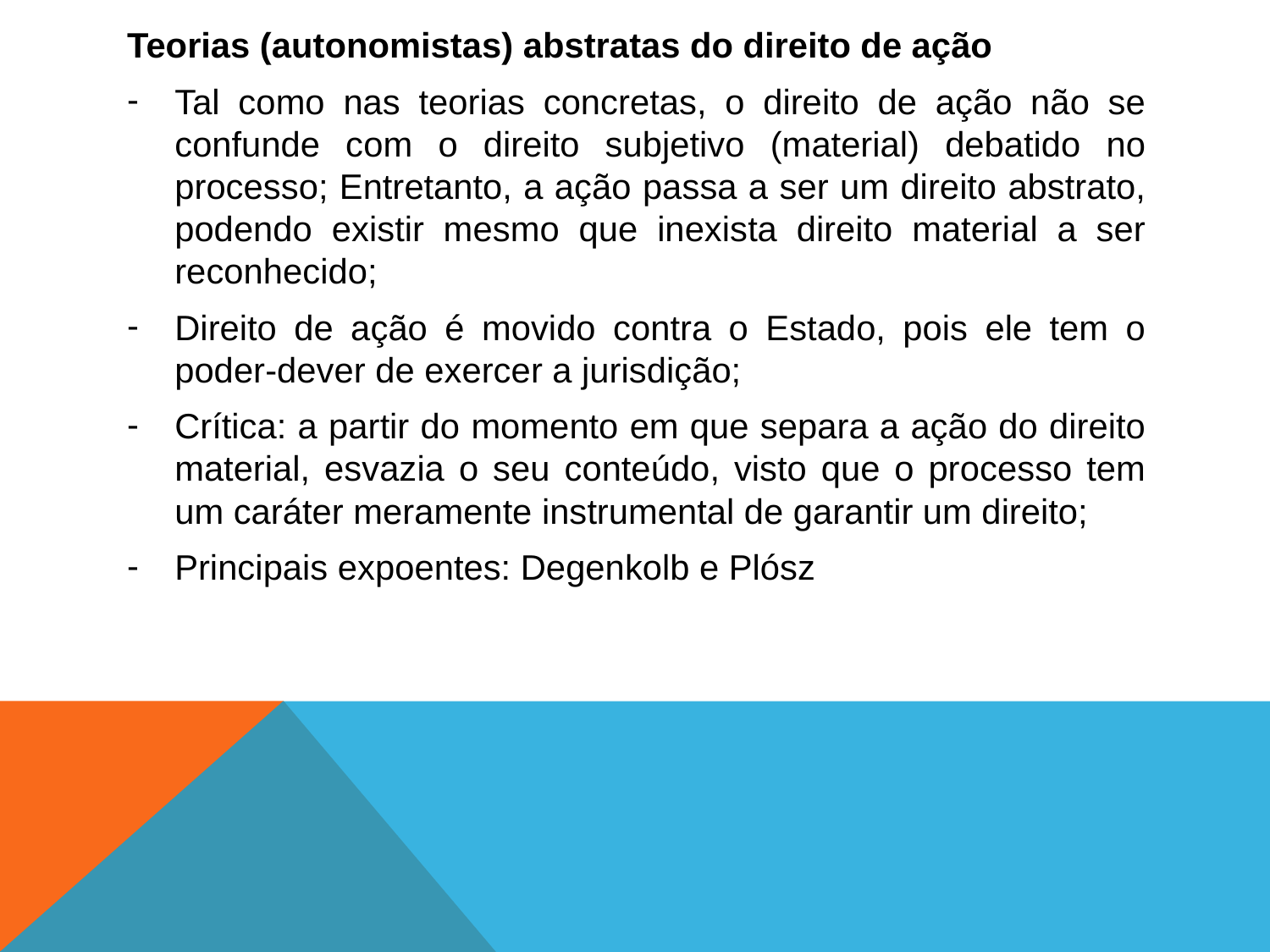

Teorias (autonomistas) abstratas do direito de ação
Tal como nas teorias concretas, o direito de ação não se confunde com o direito subjetivo (material) debatido no processo; Entretanto, a ação passa a ser um direito abstrato, podendo existir mesmo que inexista direito material a ser reconhecido;
Direito de ação é movido contra o Estado, pois ele tem o poder-dever de exercer a jurisdição;
Crítica: a partir do momento em que separa a ação do direito material, esvazia o seu conteúdo, visto que o processo tem um caráter meramente instrumental de garantir um direito;
Principais expoentes: Degenkolb e Plósz